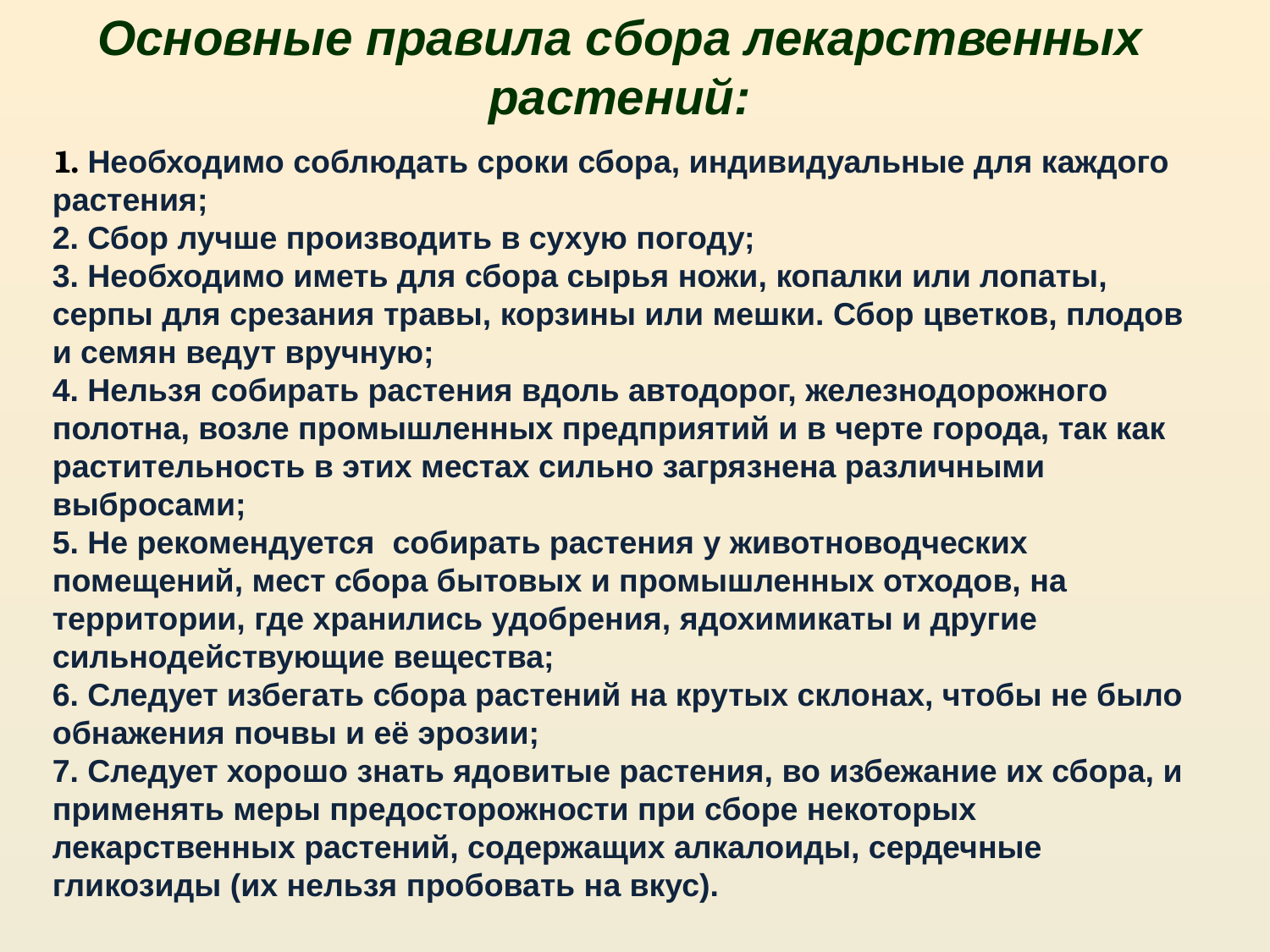

Основные правила сбора лекарственных растений:

 Необходимо соблюдать сроки сбора, индивидуальные для каждого растения;
2. Сбор лучше производить в сухую погоду;
3. Необходимо иметь для сбора сырья ножи, копалки или лопаты, серпы для срезания травы, корзины или мешки. Сбор цветков, плодов и семян ведут вручную;
4. Нельзя собирать растения вдоль автодорог, железнодорожного полотна, возле промышленных предприятий и в черте города, так как растительность в этих местах сильно загрязнена различными выбросами;
5. Не рекомендуется  собирать растения у животноводческих помещений, мест сбора бытовых и промышленных отходов, на территории, где хранились удобрения, ядохимикаты и другие сильнодействующие вещества;
6. Следует избегать сбора растений на крутых склонах, чтобы не было обнажения почвы и её эрозии;
7. Следует хорошо знать ядовитые растения, во избежание их сбора, и применять меры предосторожности при сборе некоторых лекарственных растений, содержащих алкалоиды, сердечные гликозиды (их нельзя пробовать на вкус).